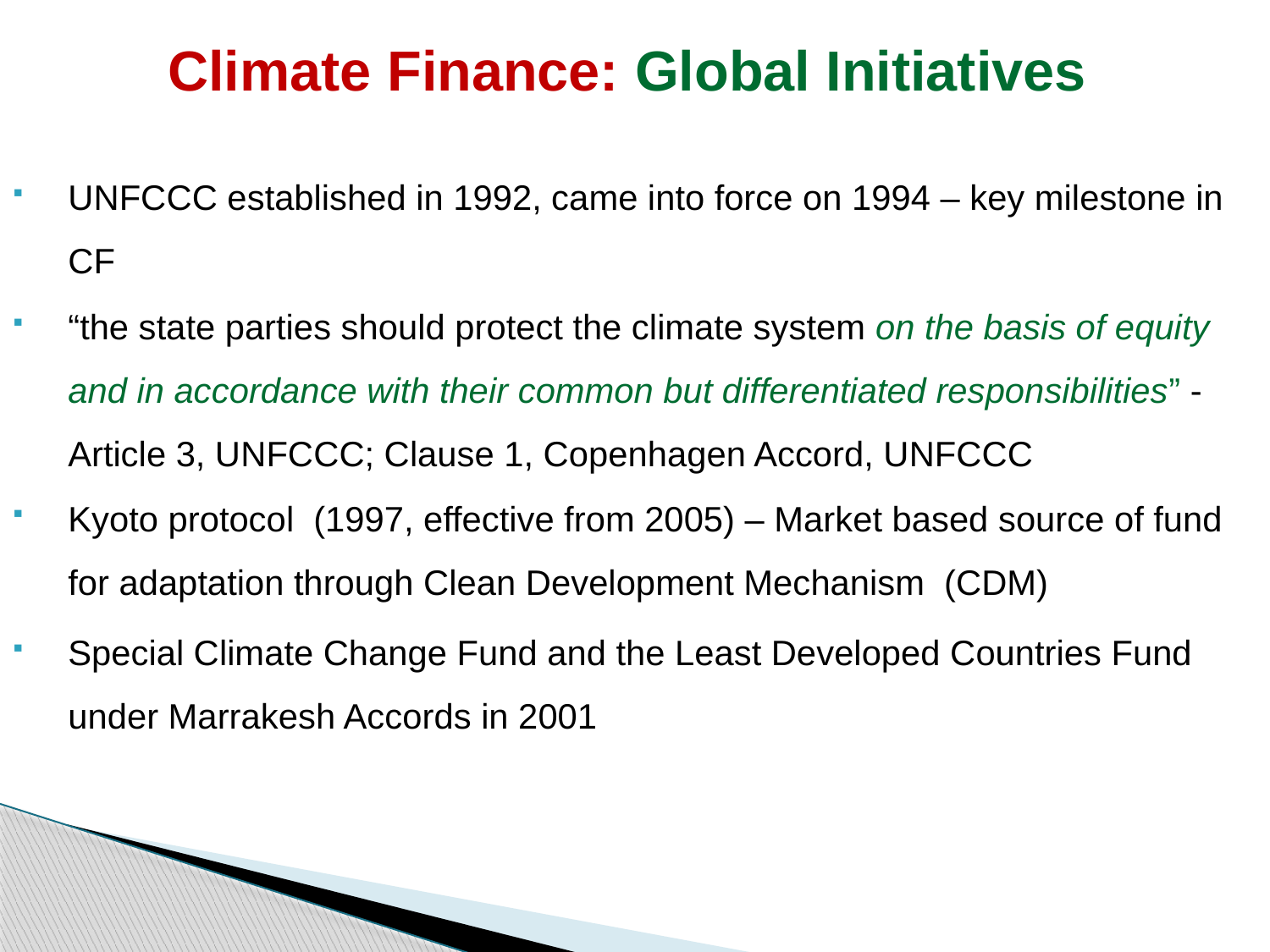

# Climate Finance: Global Initiatives
UNFCCC established in 1992, came into force on 1994 – key milestone in CF
“the state parties should protect the climate system on the basis of equity and in accordance with their common but differentiated responsibilities” - Article 3, UNFCCC; Clause 1, Copenhagen Accord, UNFCCC
Kyoto protocol  (1997, effective from 2005) – Market based source of fund for adaptation through Clean Development Mechanism  (CDM)
Special Climate Change Fund and the Least Developed Countries Fund under Marrakesh Accords in 2001